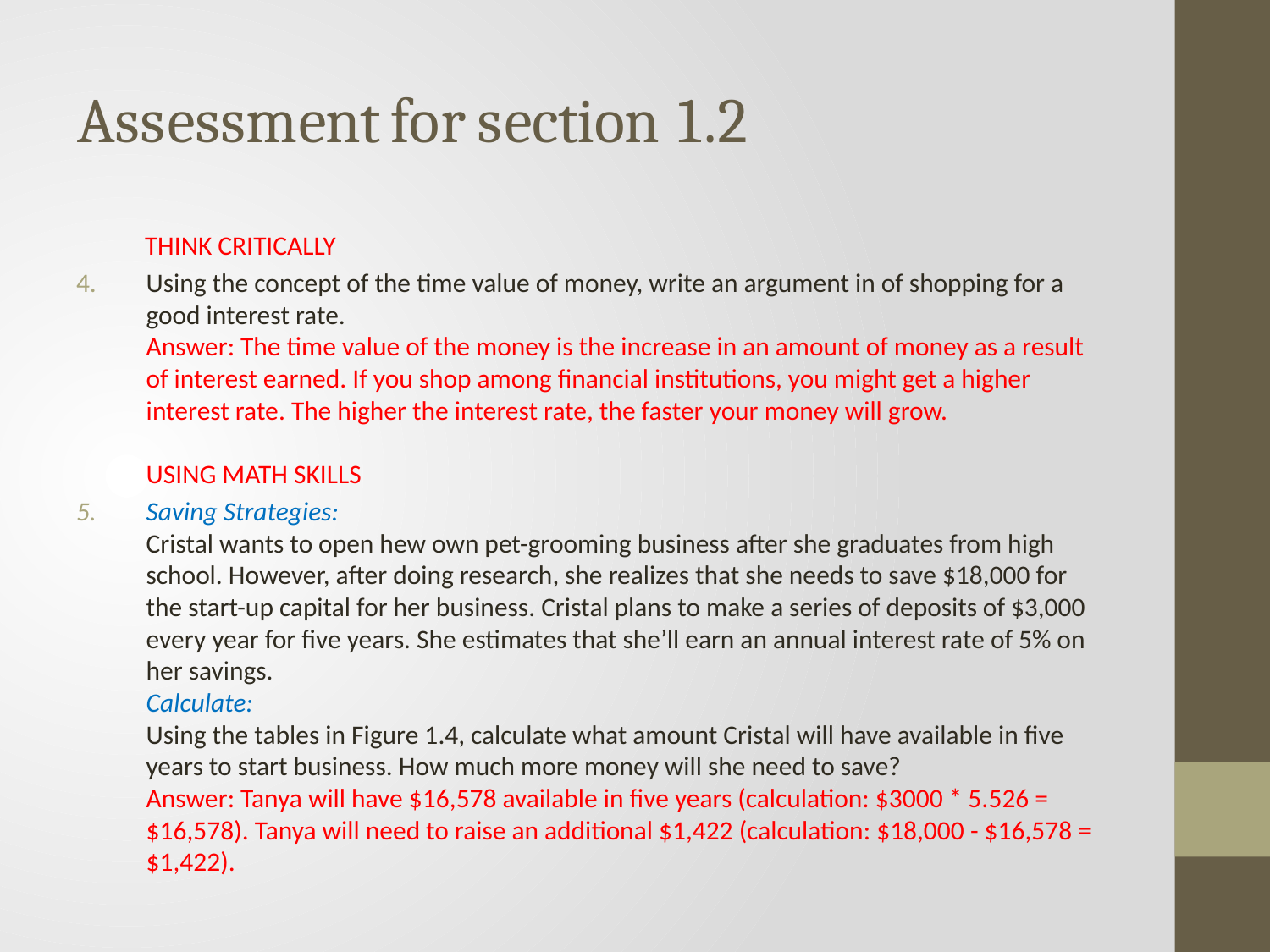

# Assessment for section 1.2
	THINK CRITICALLY
Using the concept of the time value of money, write an argument in of shopping for a good interest rate.
Answer: The time value of the money is the increase in an amount of money as a result of interest earned. If you shop among financial institutions, you might get a higher interest rate. The higher the interest rate, the faster your money will grow.
	USING MATH SKILLS
Saving Strategies:
Cristal wants to open hew own pet-grooming business after she graduates from high school. However, after doing research, she realizes that she needs to save $18,000 for the start-up capital for her business. Cristal plans to make a series of deposits of $3,000 every year for five years. She estimates that she’ll earn an annual interest rate of 5% on her savings.
Calculate:
Using the tables in Figure 1.4, calculate what amount Cristal will have available in five years to start business. How much more money will she need to save?
Answer: Tanya will have $16,578 available in five years (calculation: $3000 * 5.526 = $16,578). Tanya will need to raise an additional $1,422 (calculation: $18,000 - $16,578 = $1,422).